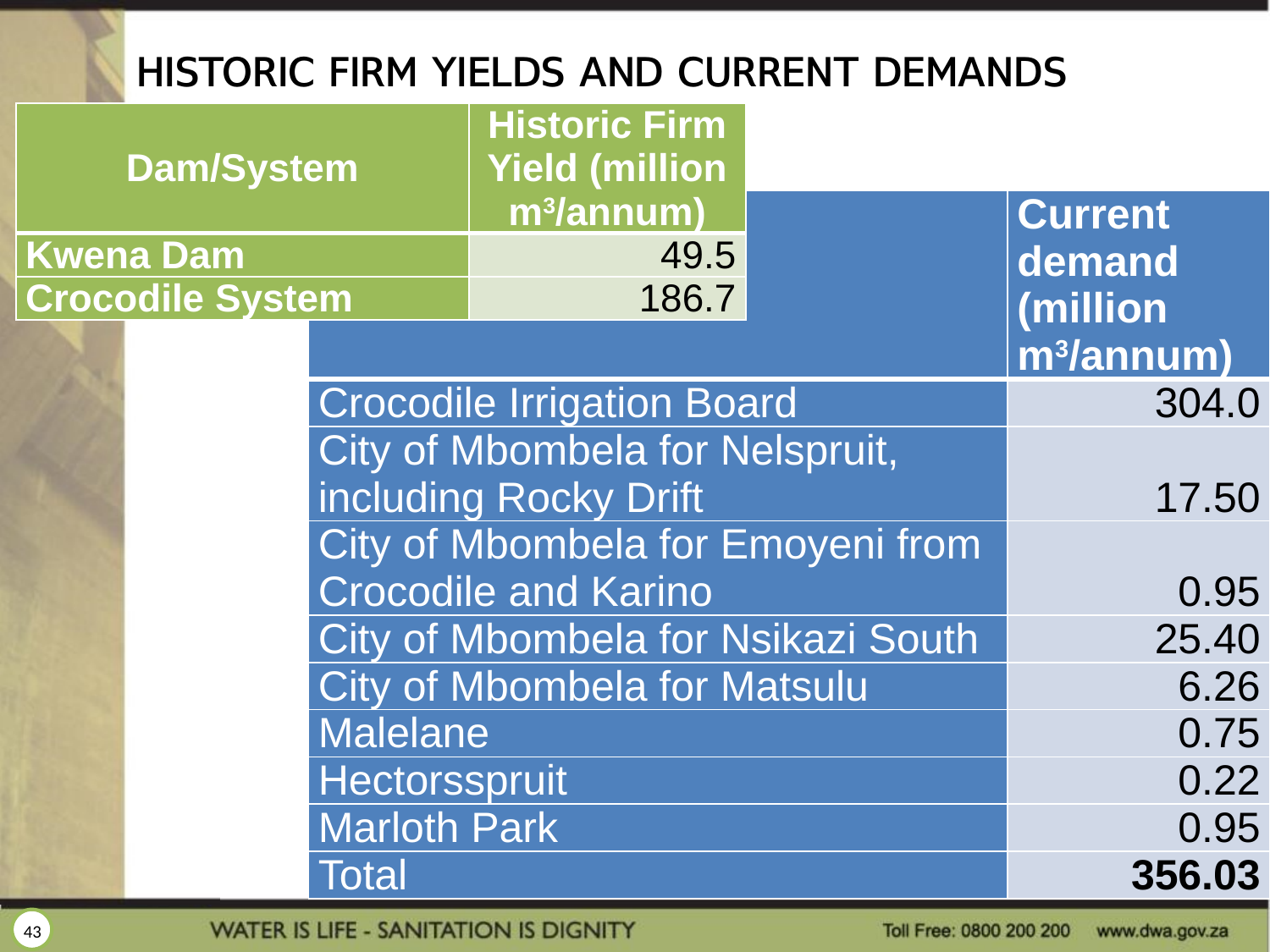

# Historic firm yields and current demands
| Dam/System | Historic Firm Yield (million m3/annum) |
| --- | --- |
| Kwena Dam | 49.5 |
| Crocodile System | 186.7 |
|  | Current demand (million m3/annum) |
| --- | --- |
| Crocodile Irrigation Board | 304.0 |
| City of Mbombela for Nelspruit, including Rocky Drift | 17.50 |
| City of Mbombela for Emoyeni from Crocodile and Karino | 0.95 |
| City of Mbombela for Nsikazi South | 25.40 |
| City of Mbombela for Matsulu | 6.26 |
| Malelane | 0.75 |
| Hectorsspruit | 0.22 |
| Marloth Park | 0.95 |
| Total | 356.03 |